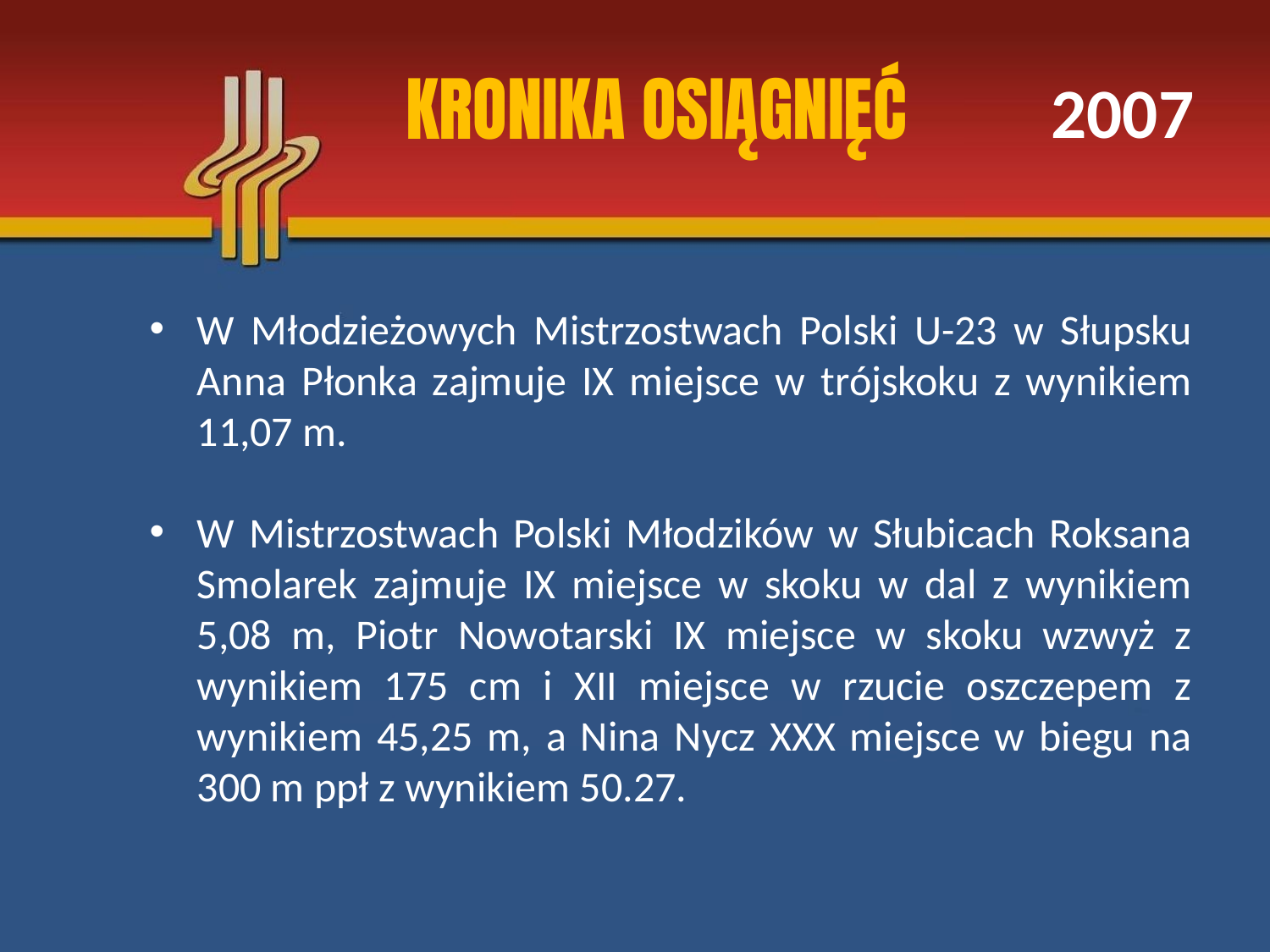

# KRONIKA OSIĄGNIĘĆ
2007

W Młodzieżowych Mistrzostwach Polski U-23 w Słupsku Anna Płonka zajmuje IX miejsce w trójskoku z wynikiem 11,07 m.

W Mistrzostwach Polski Młodzików w Słubicach Roksana Smolarek zajmuje IX miejsce w skoku w dal z wynikiem 5,08 m, Piotr Nowotarski IX miejsce w skoku wzwyż z wynikiem 175 cm i XII miejsce w rzucie oszczepem z wynikiem 45,25 m, a Nina Nycz XXX miejsce w biegu na 300 m ppł z wynikiem 50.27.